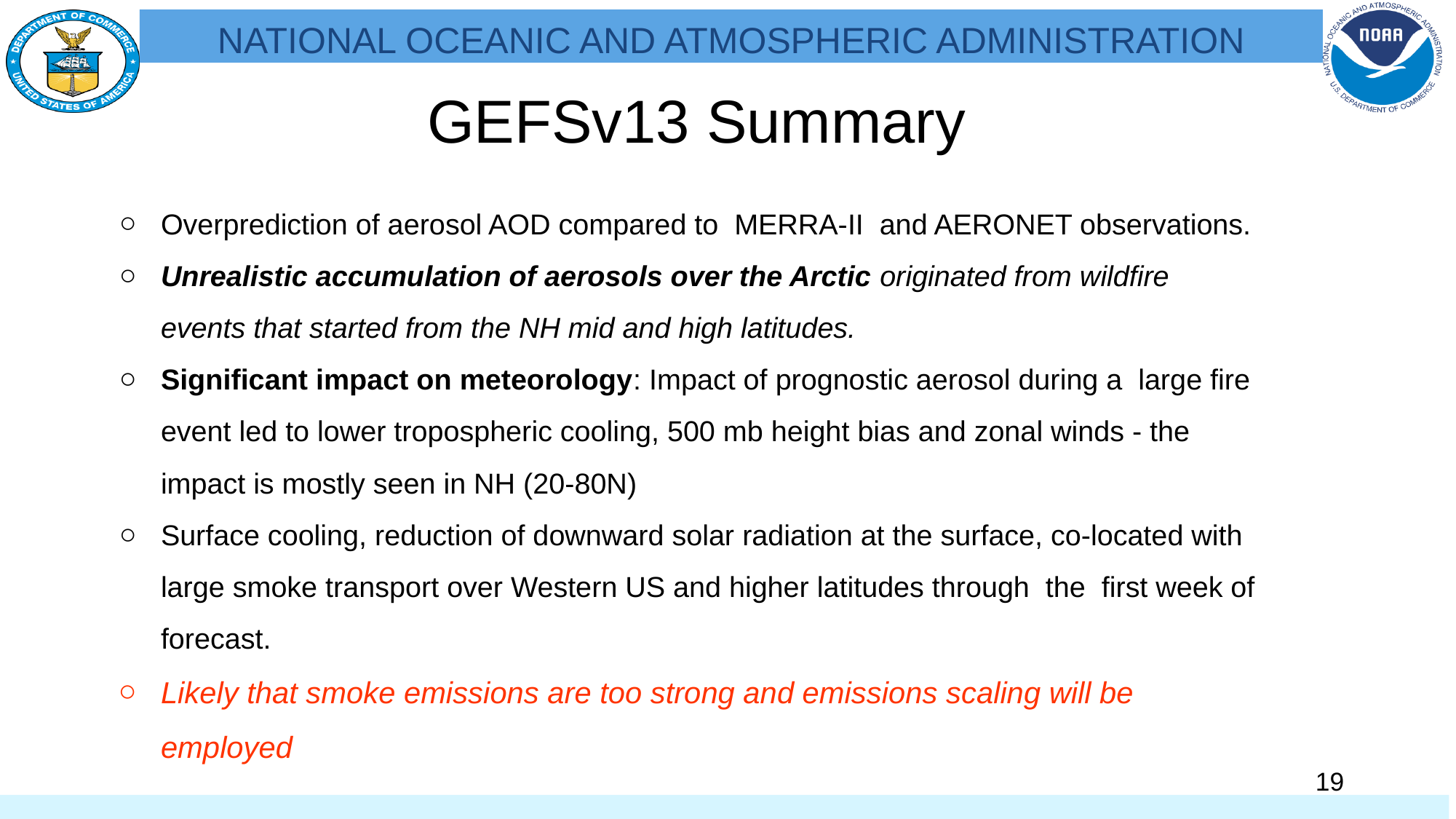

GEFSv13 Summary
Overprediction of aerosol AOD compared to  MERRA-II  and AERONET observations.
Unrealistic accumulation of aerosols over the Arctic originated from wildfire events that started from the NH mid and high latitudes.
Significant impact on meteorology: Impact of prognostic aerosol during a  large fire event led to lower tropospheric cooling, 500 mb height bias and zonal winds - the impact is mostly seen in NH (20-80N)
Surface cooling, reduction of downward solar radiation at the surface, co-located with large smoke transport over Western US and higher latitudes through  the  first week of forecast.
Likely that smoke emissions are too strong and emissions scaling will be employed

19